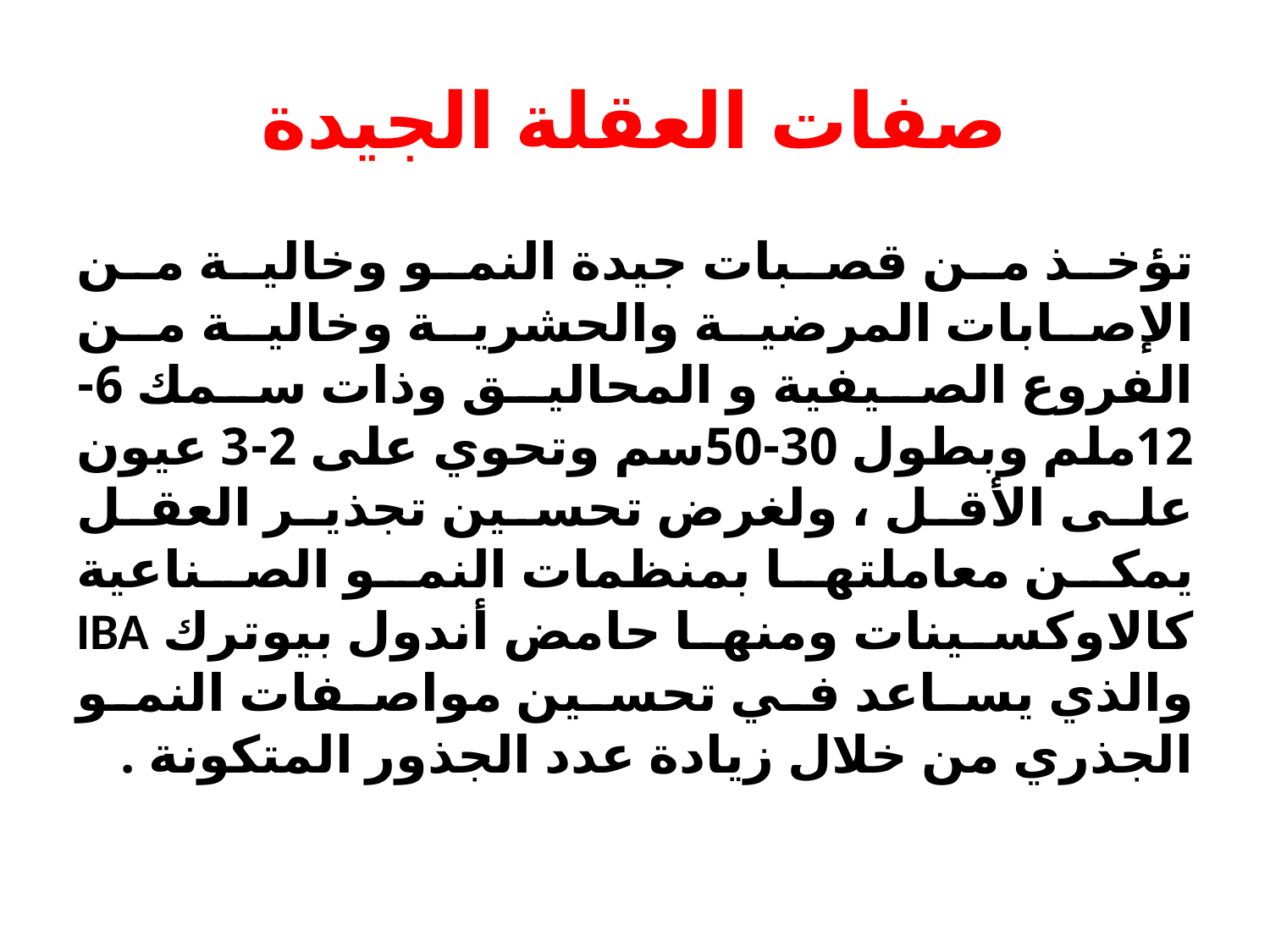

# صفات العقلة الجيدة
تؤخذ من قصبات جيدة النمو وخالية من الإصابات المرضية والحشرية وخالية من الفروع الصيفية و المحاليق وذات سمك 6-12ملم وبطول 30-50سم وتحوي على 2-3 عيون على الأقل ، ولغرض تحسين تجذير العقل يمكن معاملتها بمنظمات النمو الصناعية كالاوكسينات ومنها حامض أندول بيوترك IBA والذي يساعد في تحسين مواصفات النمو الجذري من خلال زيادة عدد الجذور المتكونة .